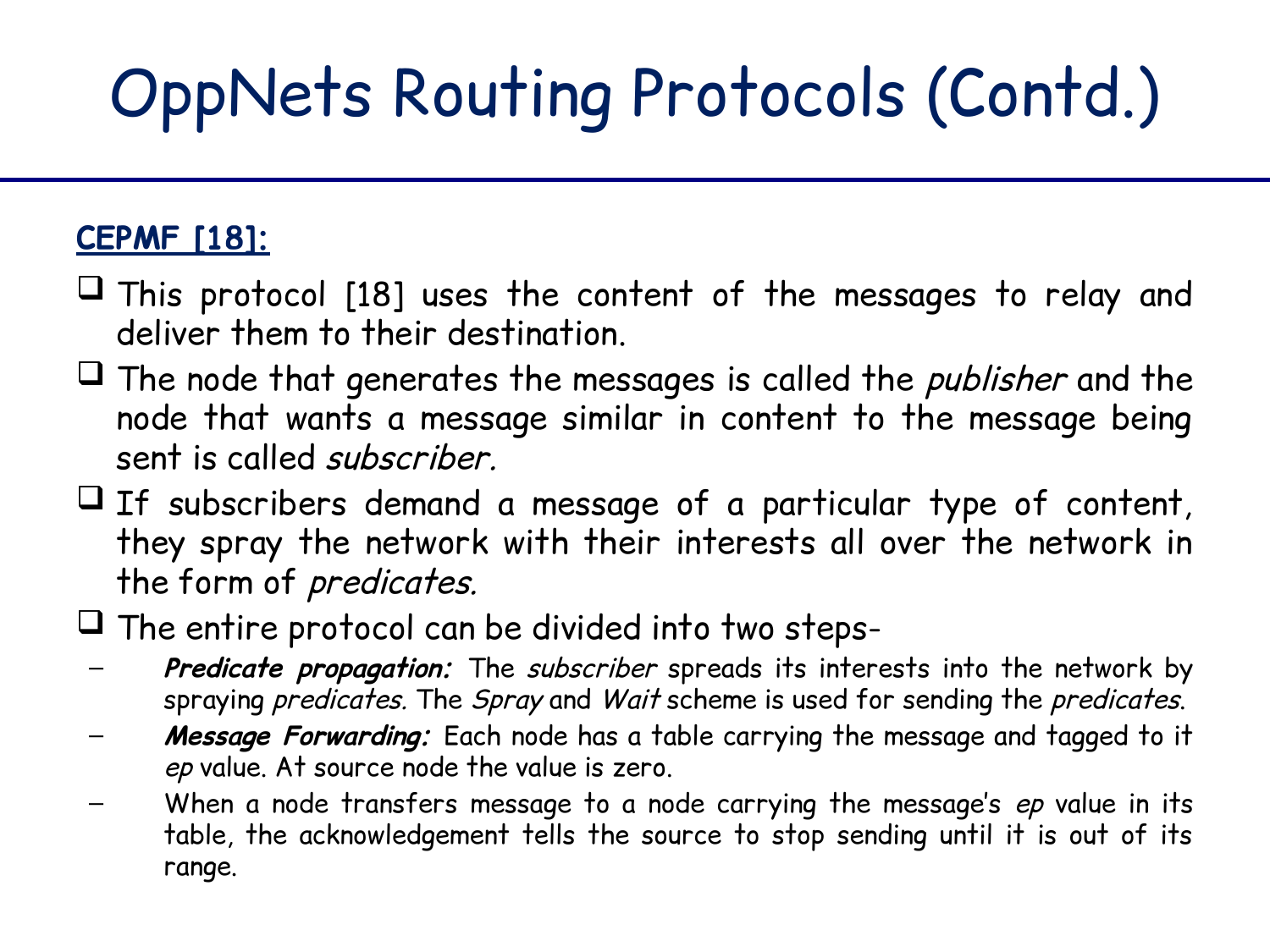

# OppNets Routing Protocols (Contd.)
CEPMF [18]:

This protocol [18] uses the content of the messages to relay and deliver them to their destination.
The node that generates the messages is called the publisher and the node that wants a message similar in content to the message being sent is called subscriber.
If subscribers demand a message of a particular type of content, they spray the network with their interests all over the network in the form of predicates.
The entire protocol can be divided into two steps-
Predicate propagation: The subscriber spreads its interests into the network by spraying predicates. The Spray and Wait scheme is used for sending the predicates.
Message Forwarding: Each node has a table carrying the message and tagged to it ep value. At source node the value is zero.
When a node transfers message to a node carrying the message’s ep value in its table, the acknowledgement tells the source to stop sending until it is out of its range.